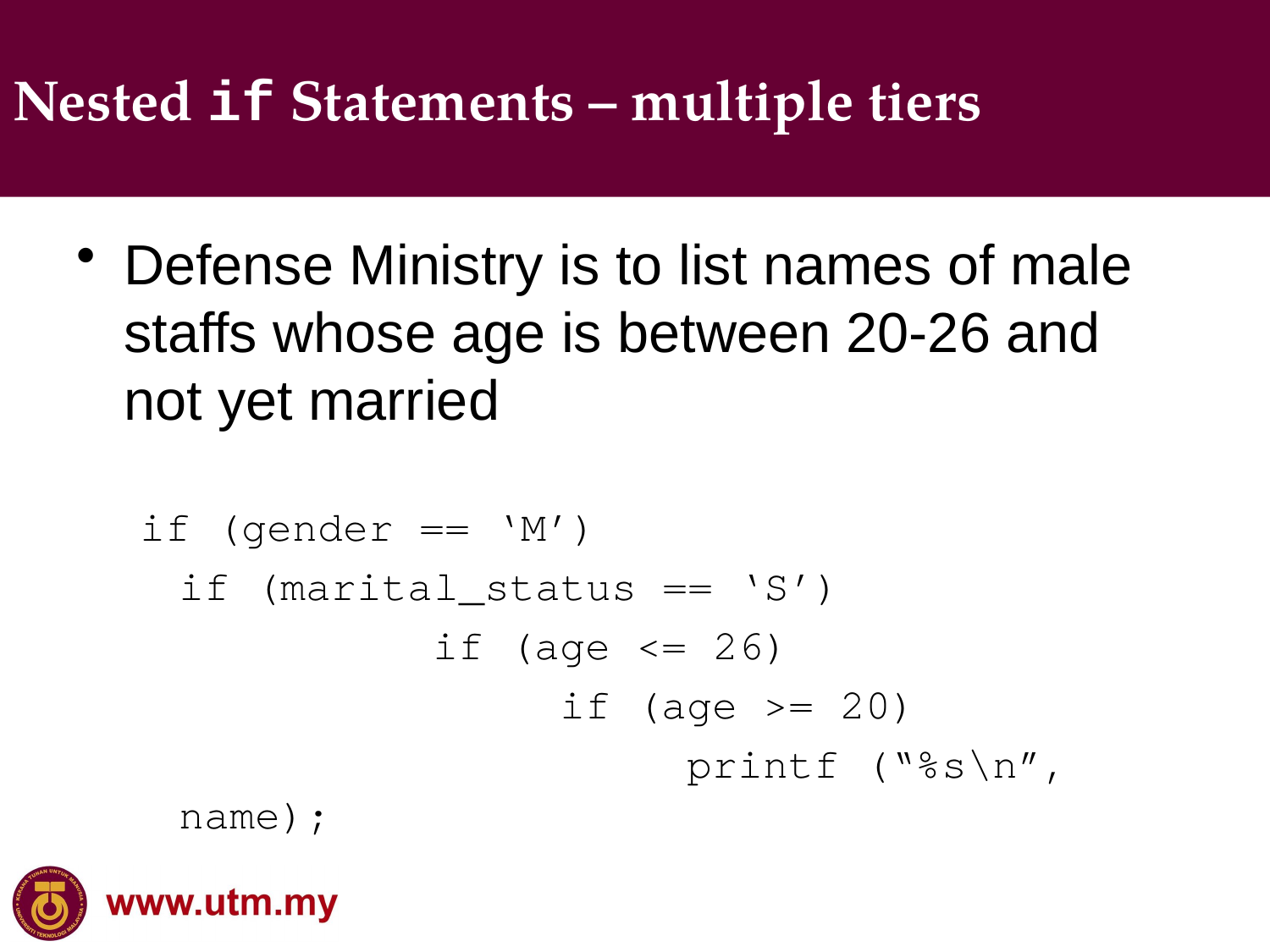

# Nested if Statements – multiple tiers
Defense Ministry is to list names of male staffs whose age is between 20-26 and not yet married

if (gender == ‘M’)
	if (marital_status == ‘S’)
			if (age <= 26)
				if (age >= 20)
					printf (“%s\n”, name);